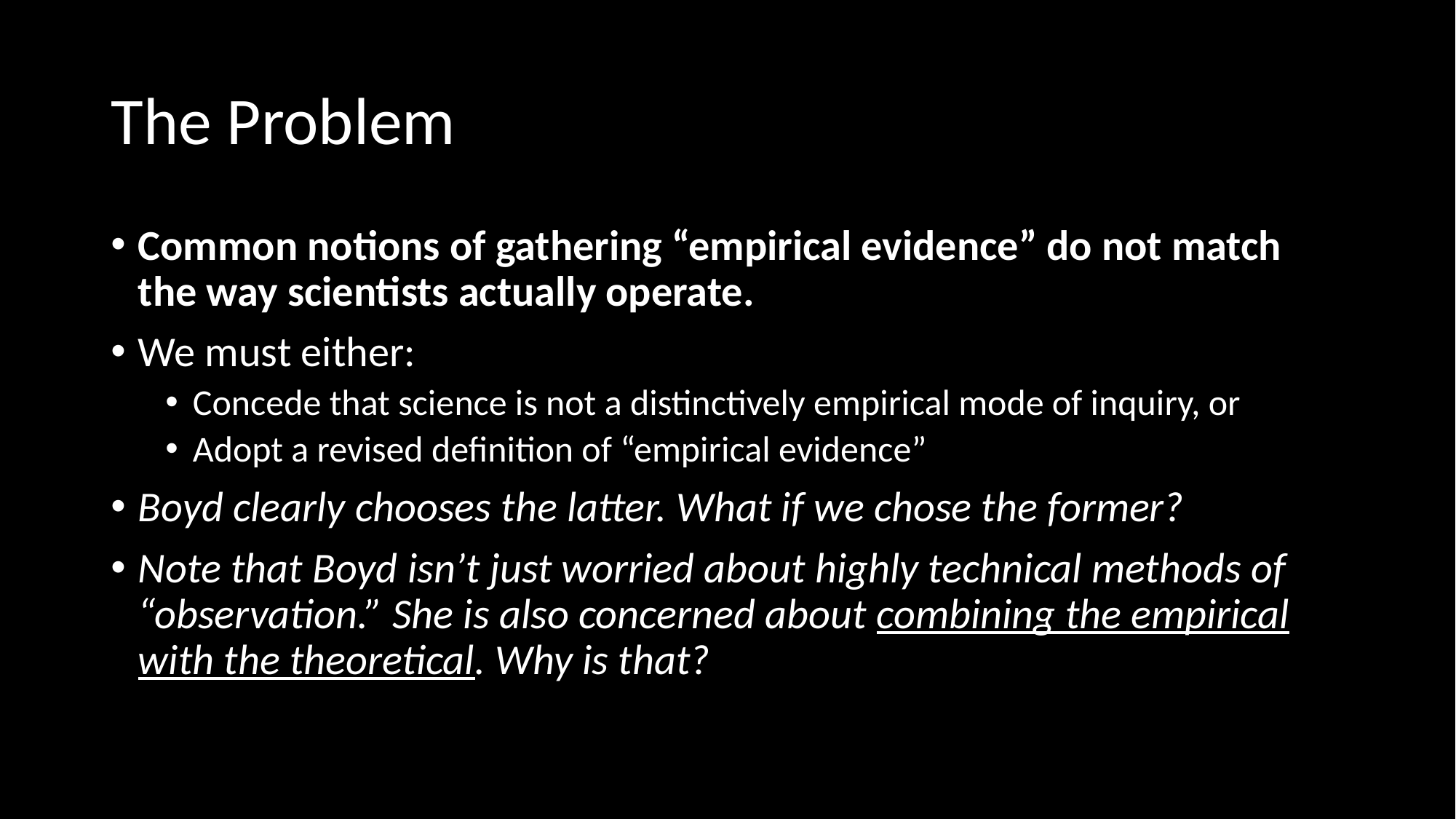

# The Problem
Common notions of gathering “empirical evidence” do not match the way scientists actually operate.
We must either:
Concede that science is not a distinctively empirical mode of inquiry, or
Adopt a revised definition of “empirical evidence”
Boyd clearly chooses the latter. What if we chose the former?
Note that Boyd isn’t just worried about highly technical methods of “observation.” She is also concerned about combining the empirical with the theoretical. Why is that?